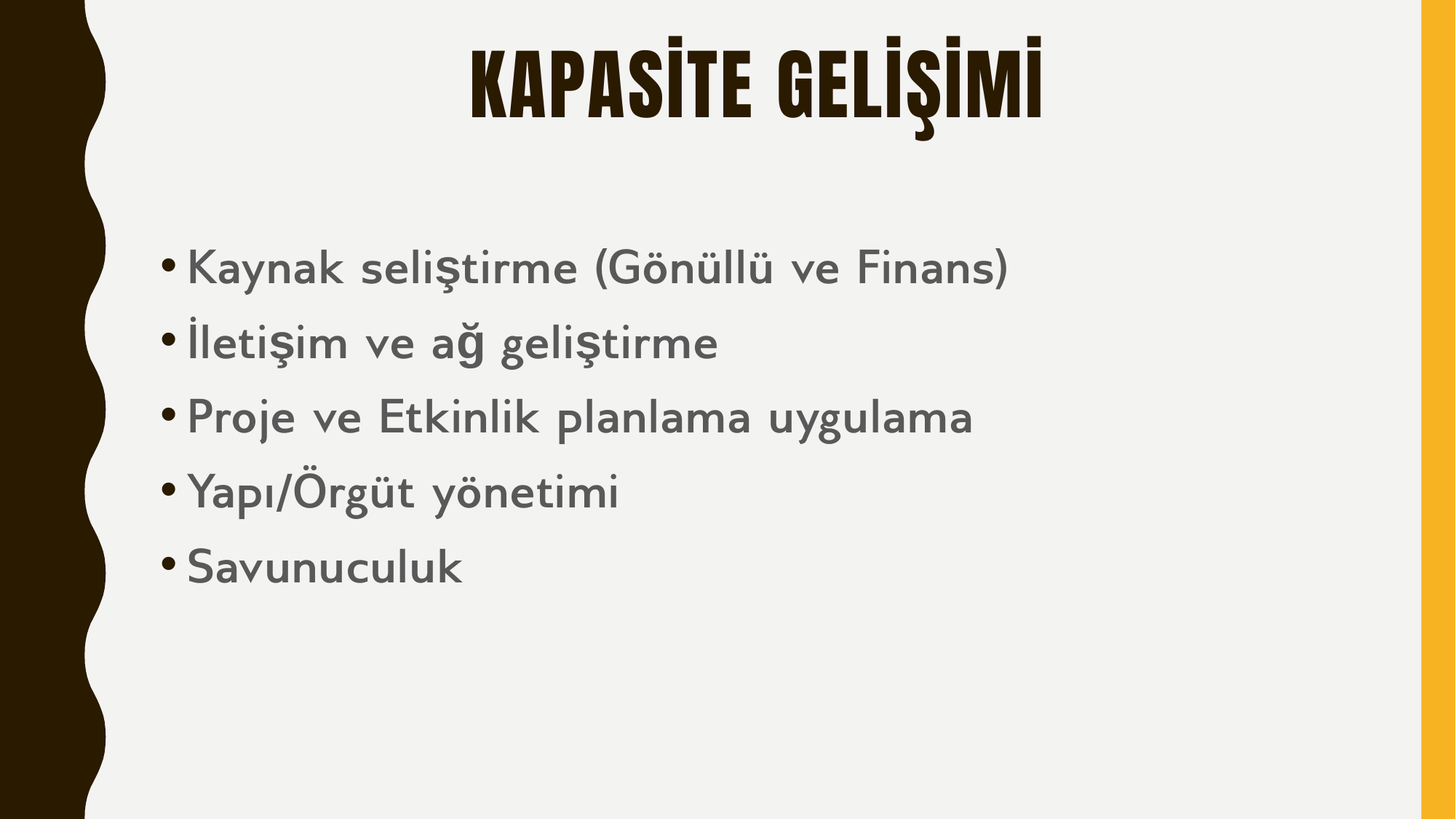

# Kapasİte Gelİşİmİ
Kaynak seliştirme (Gönüllü ve Finans)
İletişim ve ağ geliştirme
Proje ve Etkinlik planlama uygulama
Yapı/Örgüt yönetimi
Savunuculuk